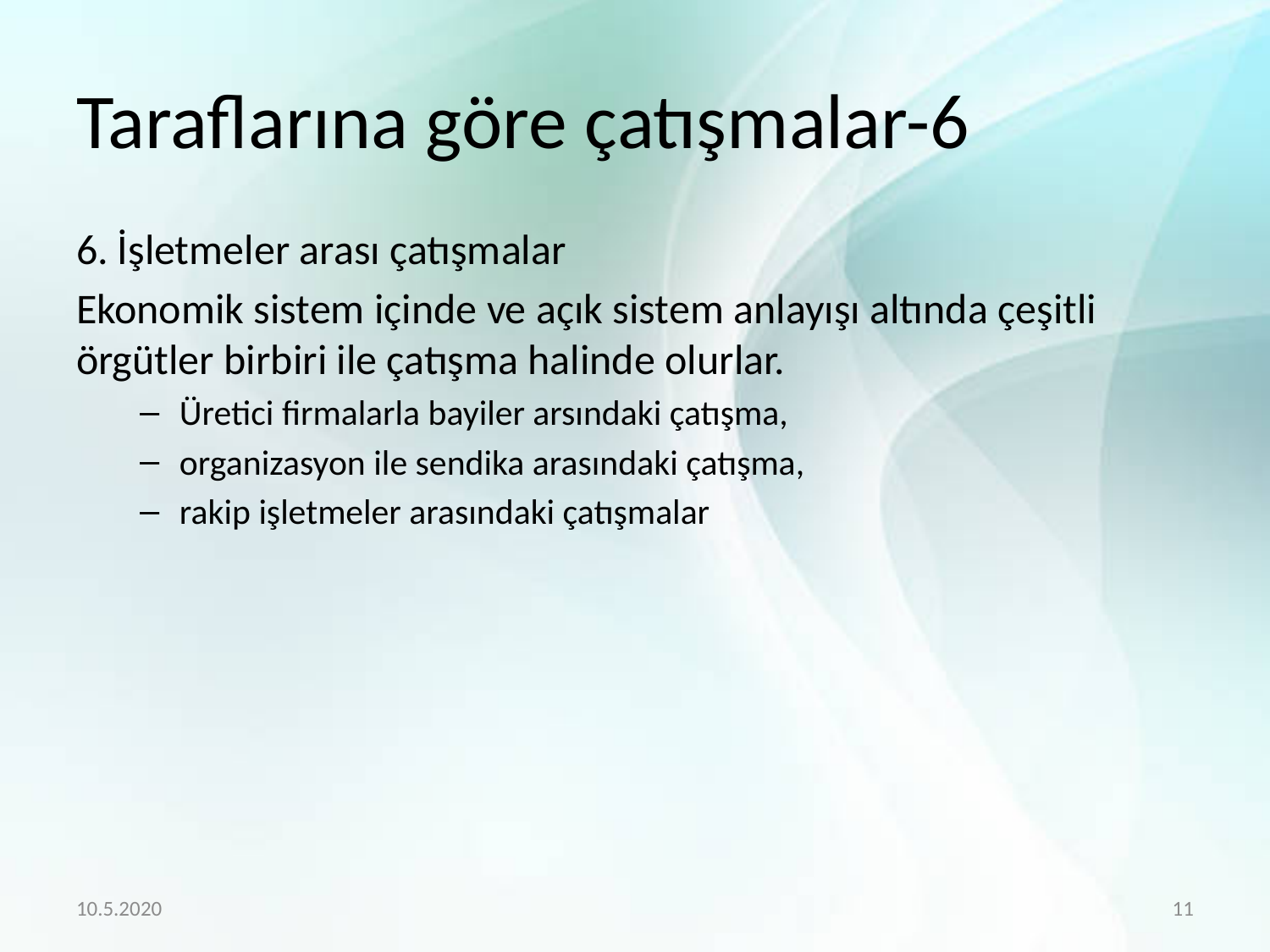

# Taraflarına göre çatışmalar-6
6. İşletmeler arası çatışmalar
Ekonomik sistem içinde ve açık sistem anlayışı altında çeşitli örgütler birbiri ile çatışma halinde olurlar.
Üretici firmalarla bayiler arsındaki çatışma,
organizasyon ile sendika arasındaki çatışma,
rakip işletmeler arasındaki çatışmalar
10.5.2020
11